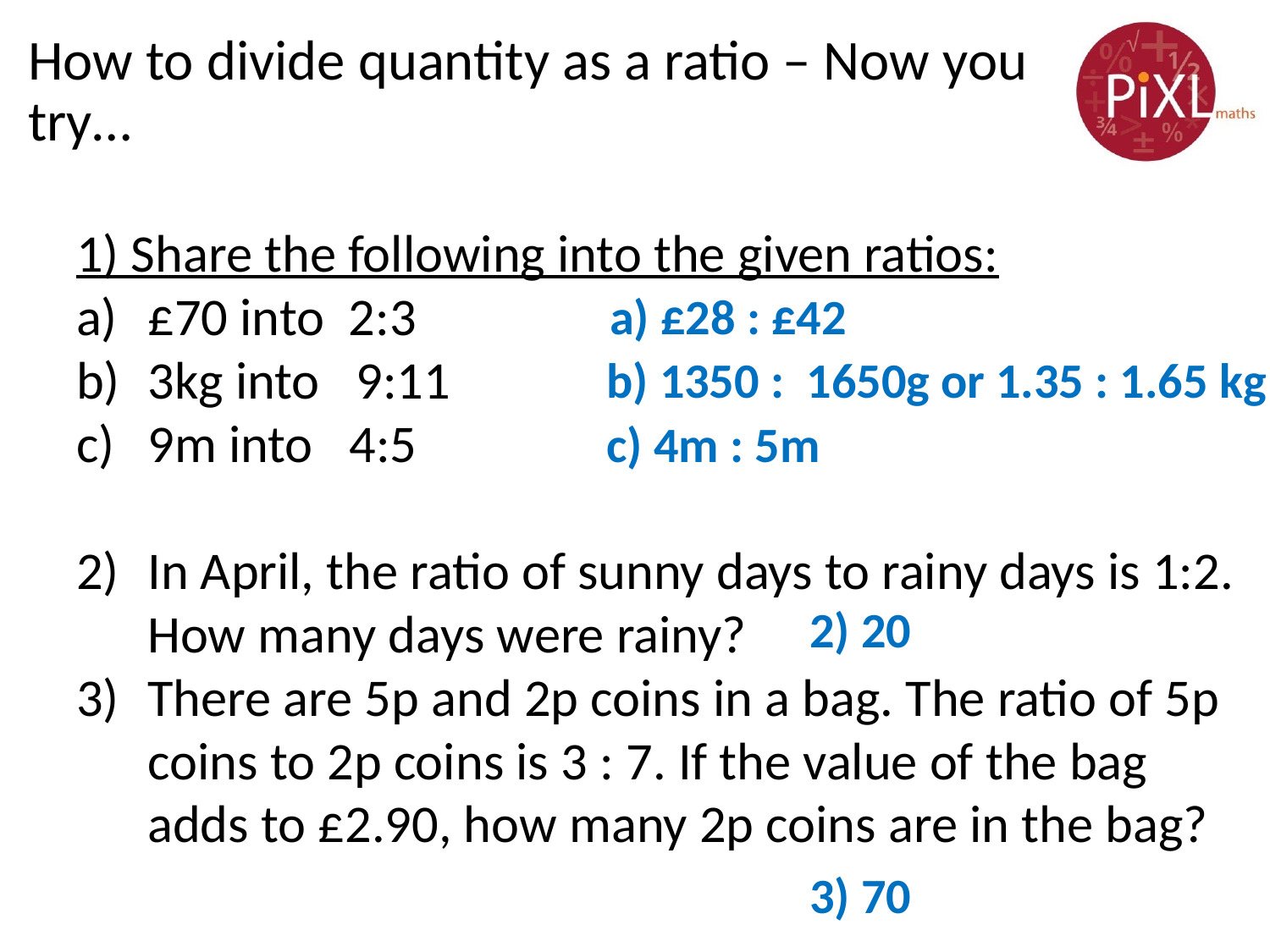

How to divide quantity as a ratio – Now you try…
1) Share the following into the given ratios:
£70 into  2:3
3kg into   9:11
9m into   4:5

In April, the ratio of sunny days to rainy days is 1:2. How many days were rainy?
There are 5p and 2p coins in a bag. The ratio of 5p coins to 2p coins is 3 : 7. If the value of the bag adds to £2.90, how many 2p coins are in the bag?
 a) £28 : £42
b) 1350 :  1650g or 1.35 : 1.65 kg
c) 4m : 5m
2) 20
3) 70